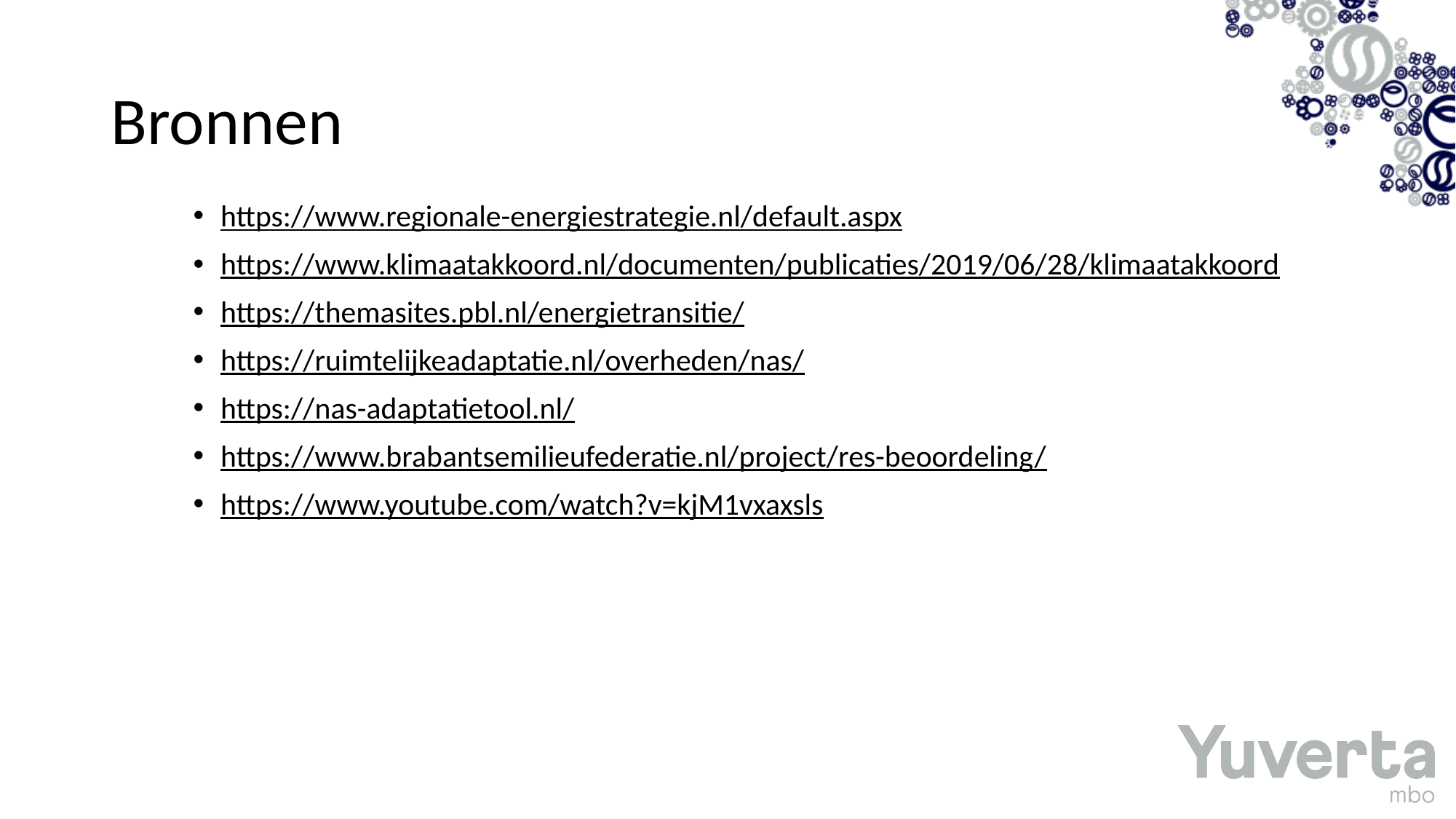

# Bronnen
https://www.regionale-energiestrategie.nl/default.aspx
https://www.klimaatakkoord.nl/documenten/publicaties/2019/06/28/klimaatakkoord
https://themasites.pbl.nl/energietransitie/
https://ruimtelijkeadaptatie.nl/overheden/nas/
https://nas-adaptatietool.nl/
https://www.brabantsemilieufederatie.nl/project/res-beoordeling/
https://www.youtube.com/watch?v=kjM1vxaxsls